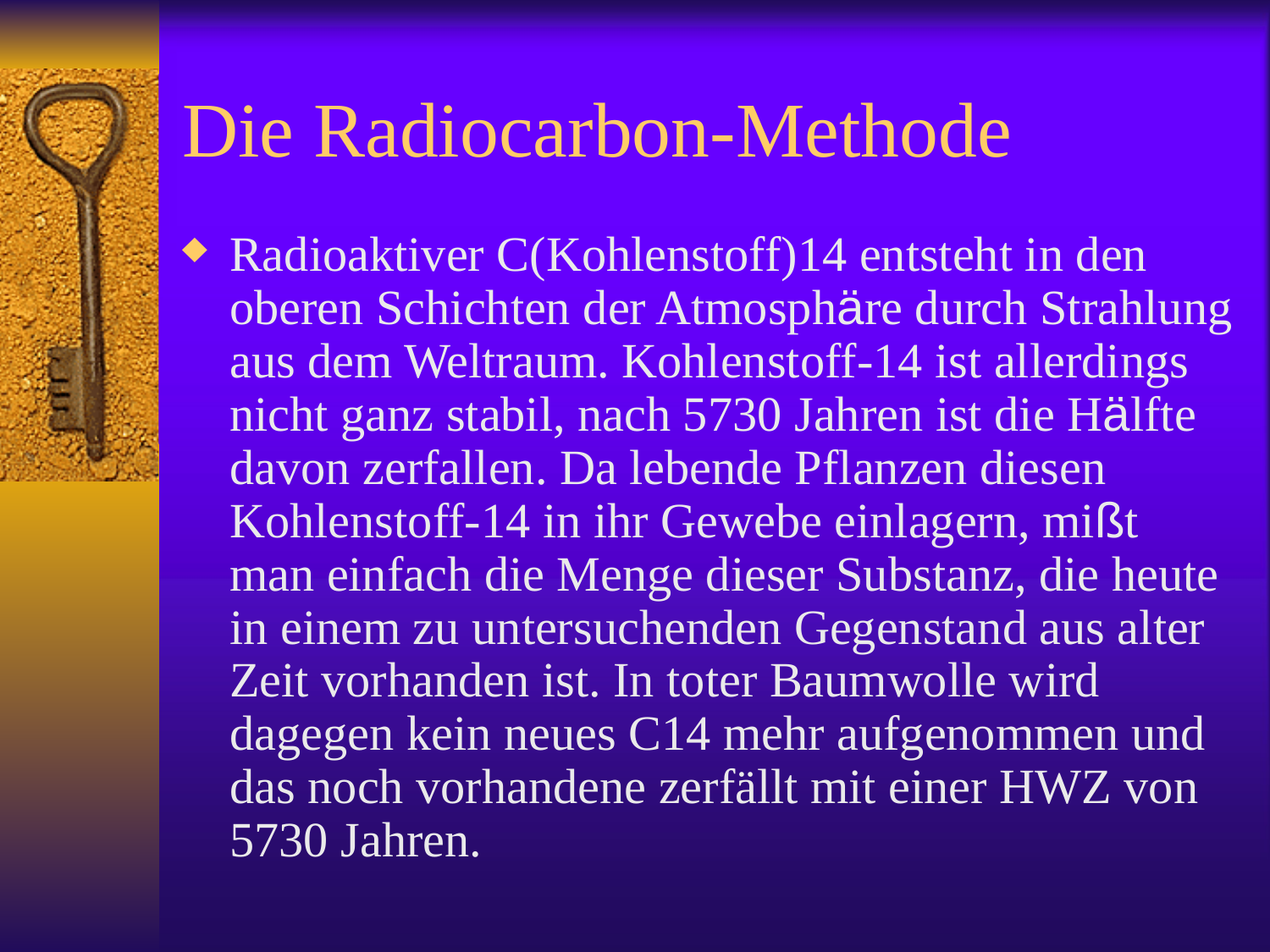

# Die Radiocarbon-Methode
Radioaktiver C(Kohlenstoff)14 entsteht in den oberen Schichten der Atmosphäre durch Strahlung aus dem Weltraum. Kohlenstoff-14 ist allerdings nicht ganz stabil, nach 5730 Jahren ist die Hälfte davon zerfallen. Da lebende Pflanzen diesen Kohlenstoff-14 in ihr Gewebe einlagern, mißt man einfach die Menge dieser Substanz, die heute in einem zu untersuchenden Gegenstand aus alter Zeit vorhanden ist. In toter Baumwolle wird dagegen kein neues C14 mehr aufgenommen und das noch vorhandene zerfällt mit einer HWZ von 5730 Jahren.